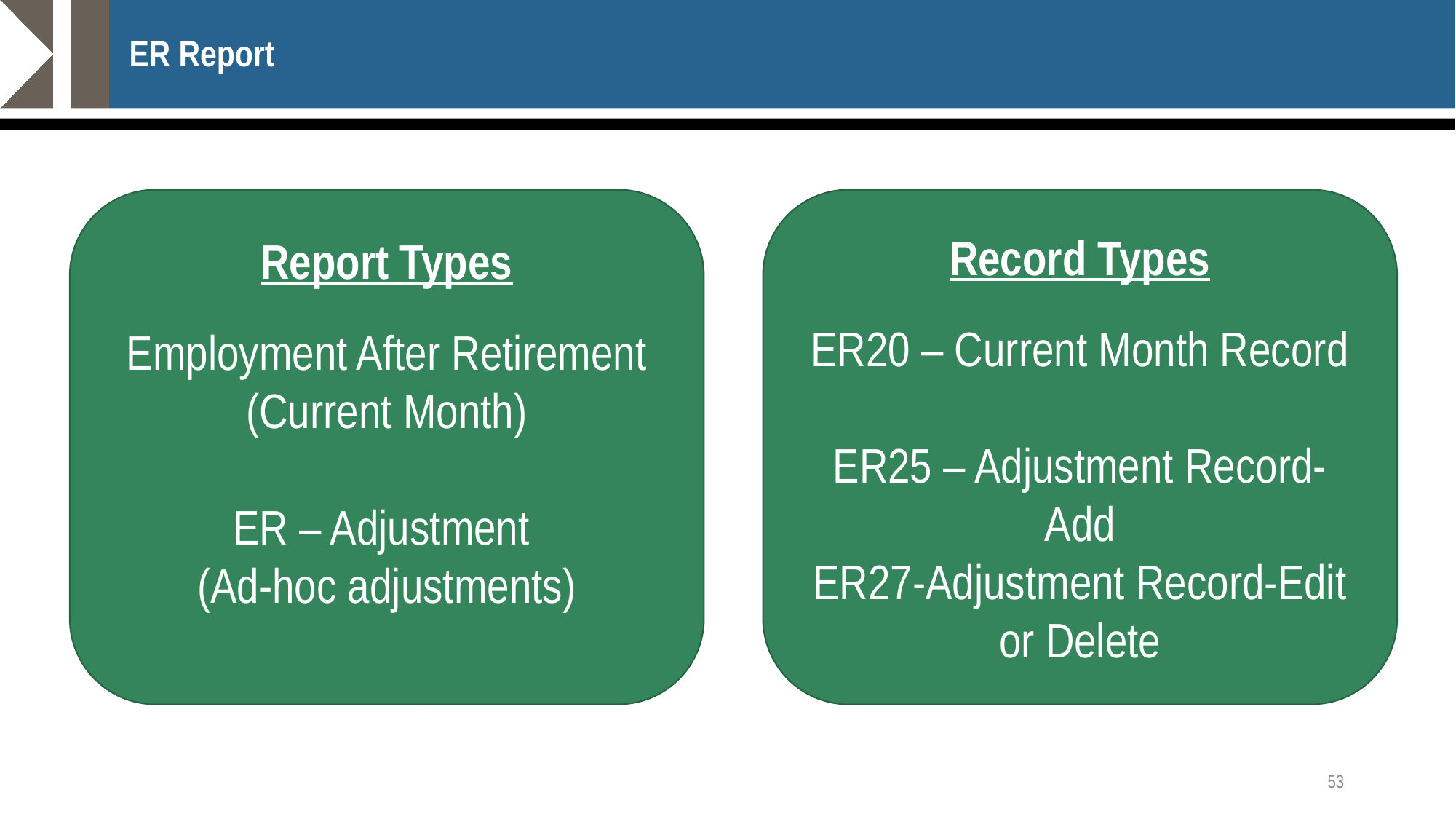

# ER Report
Report Types

Employment After Retirement
(Current Month)

ER – Adjustment
(Ad-hoc adjustments)

Record Types

ER20 – Current Month Record

ER25 – Adjustment Record-Add
ER27-Adjustment Record-Edit or Delete
53